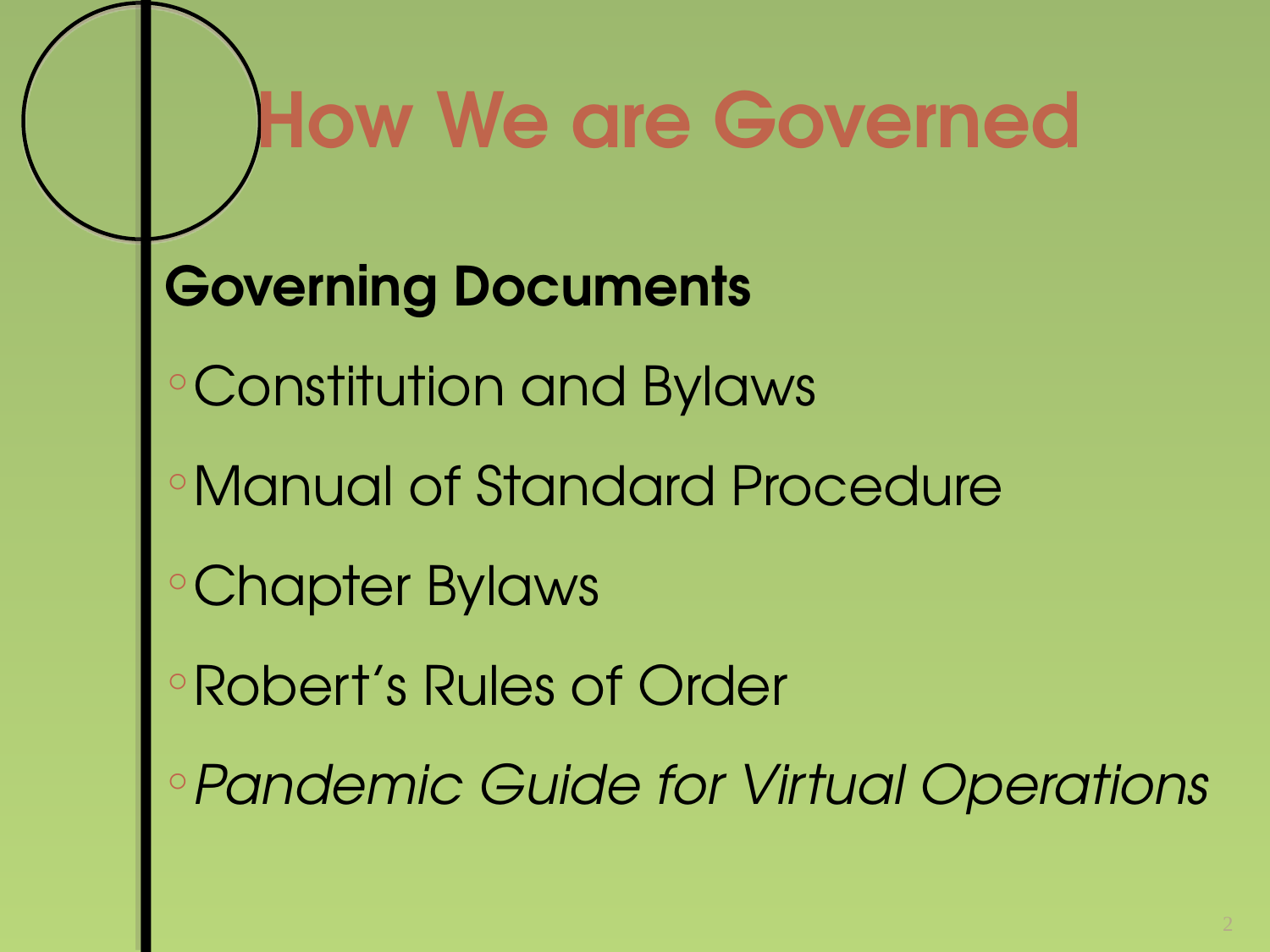

# How We are Governed

   Governing Documents
Constitution and Bylaws
Manual of Standard Procedure
Chapter Bylaws
Robert’s Rules of Order
Pandemic Guide for Virtual Operations

2